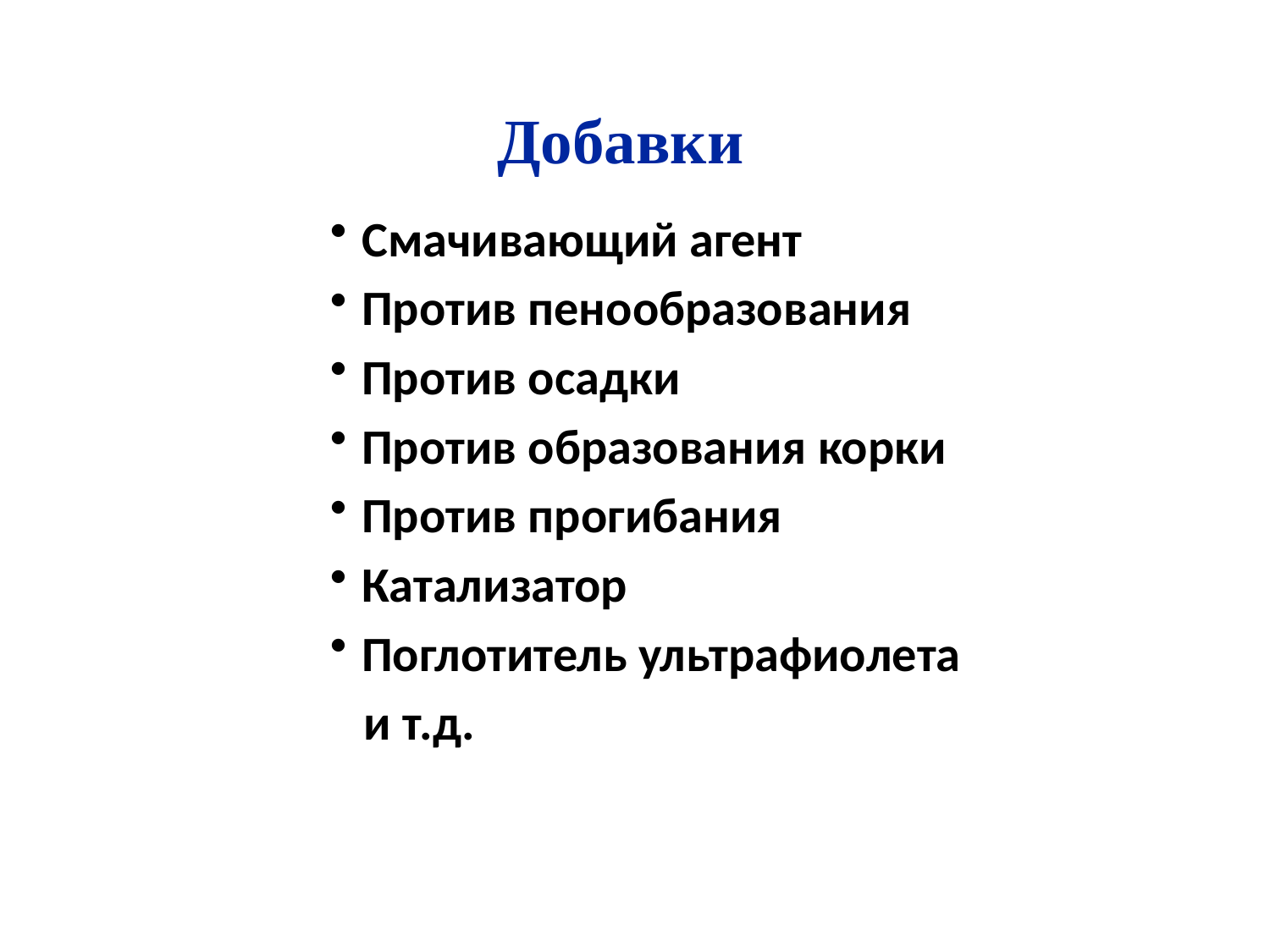

Добавки
Смачивающий агент
Против пенообразования
Против осадки
Против образования корки
Против прогибания
Катализатор
Поглотитель ультрафиолета
   и т.д.